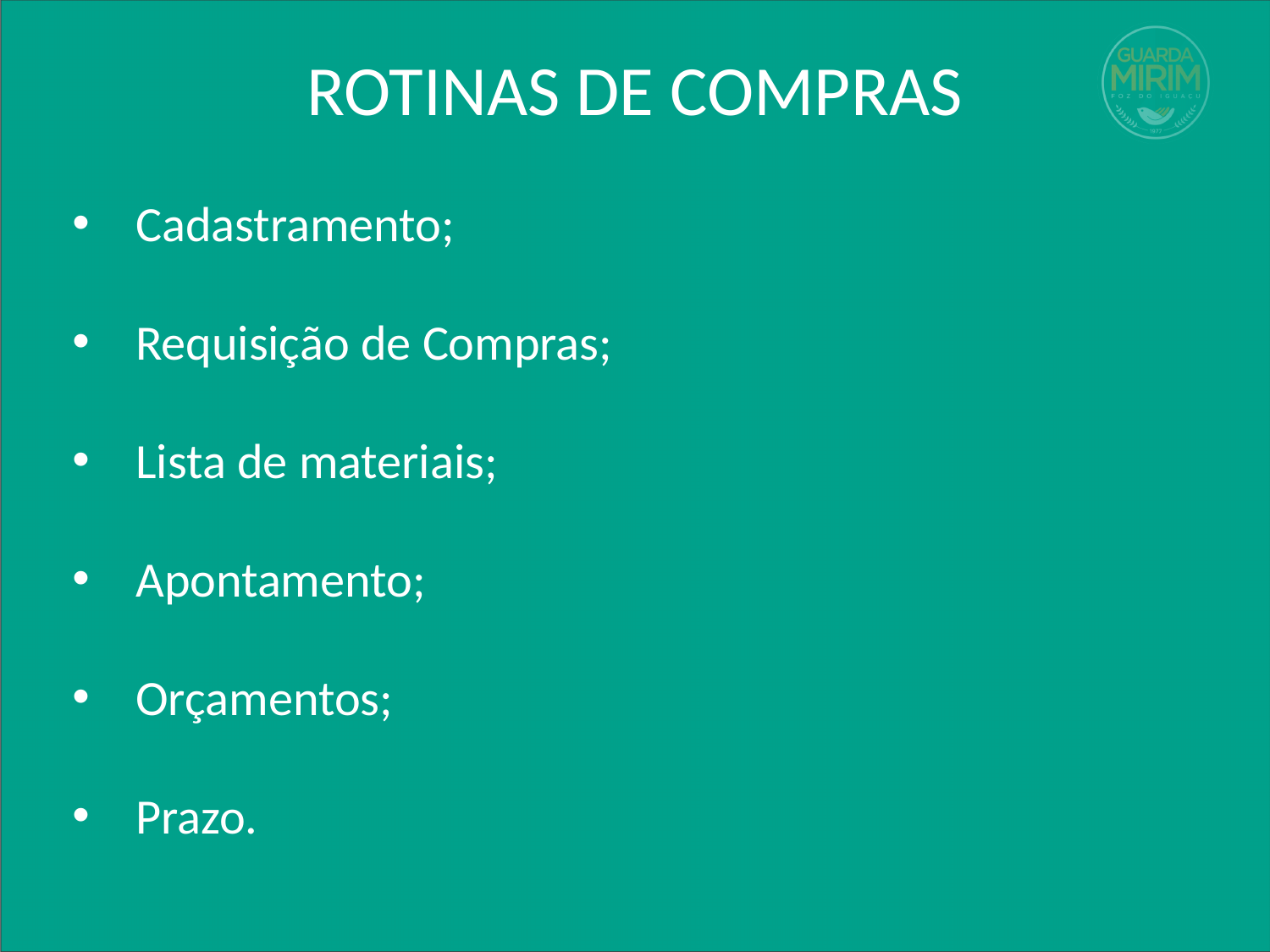

# ROTINAS DE COMPRAS
Cadastramento;

Requisição de Compras;

Lista de materiais;

Apontamento;

Orçamentos;

Prazo.